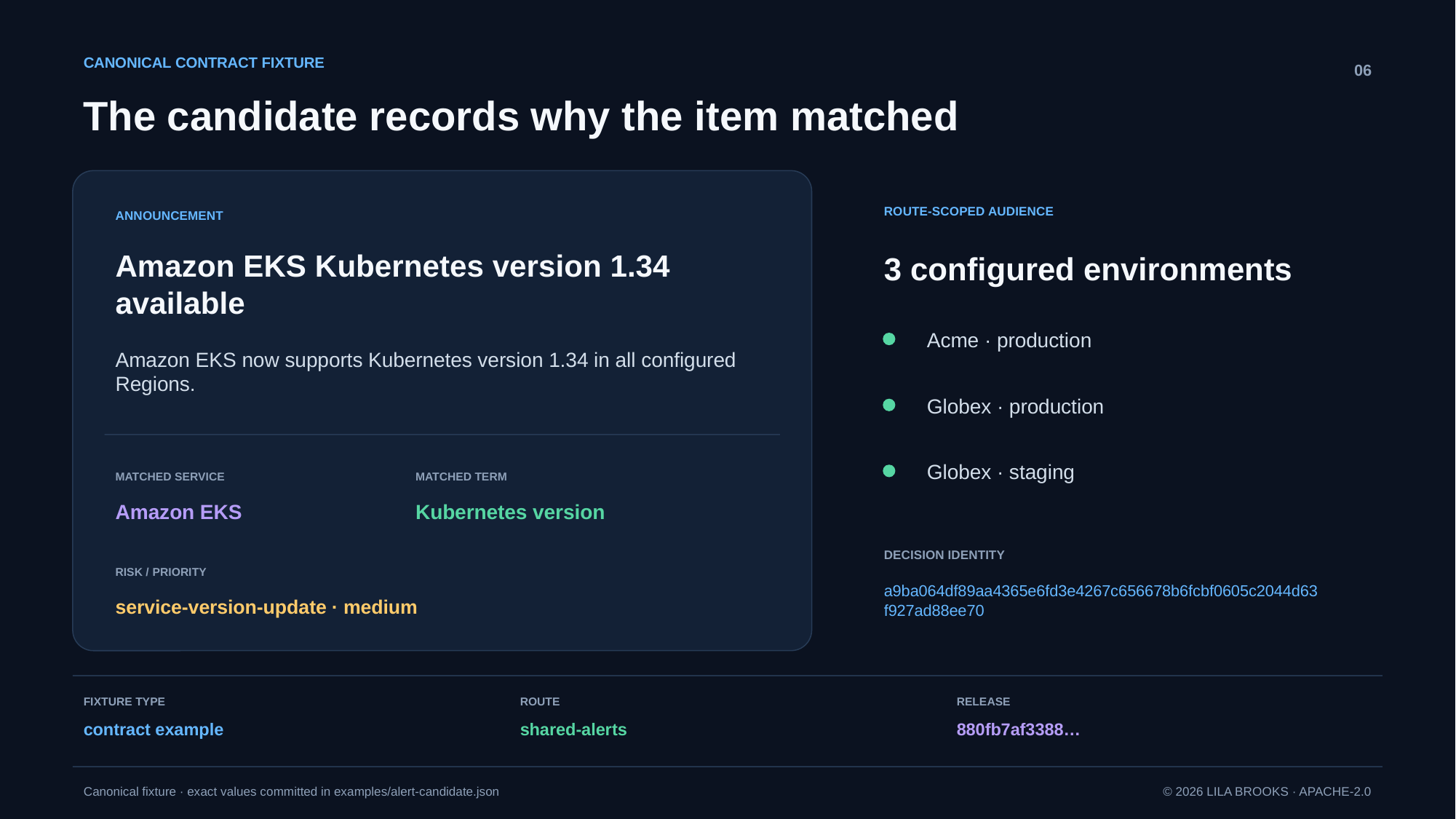

CANONICAL CONTRACT FIXTURE
06
The candidate records why the item matched

ROUTE-SCOPED AUDIENCE
ANNOUNCEMENT
Amazon EKS Kubernetes version 1.34 available
3 configured environments
Acme · production

Amazon EKS now supports Kubernetes version 1.34 in all configured Regions.
Globex · production

Globex · staging
MATCHED SERVICE
MATCHED TERM

Amazon EKS
Kubernetes version
DECISION IDENTITY
RISK / PRIORITY
a9ba064df89aa4365e6fd3e4267c656678b6fcbf0605c2044d63f927ad88ee70
service-version-update · medium

FIXTURE TYPE
ROUTE
RELEASE
contract example
shared-alerts
880fb7af3388…

Canonical fixture · exact values committed in examples/alert-candidate.json
© 2026 LILA BROOKS · APACHE-2.0